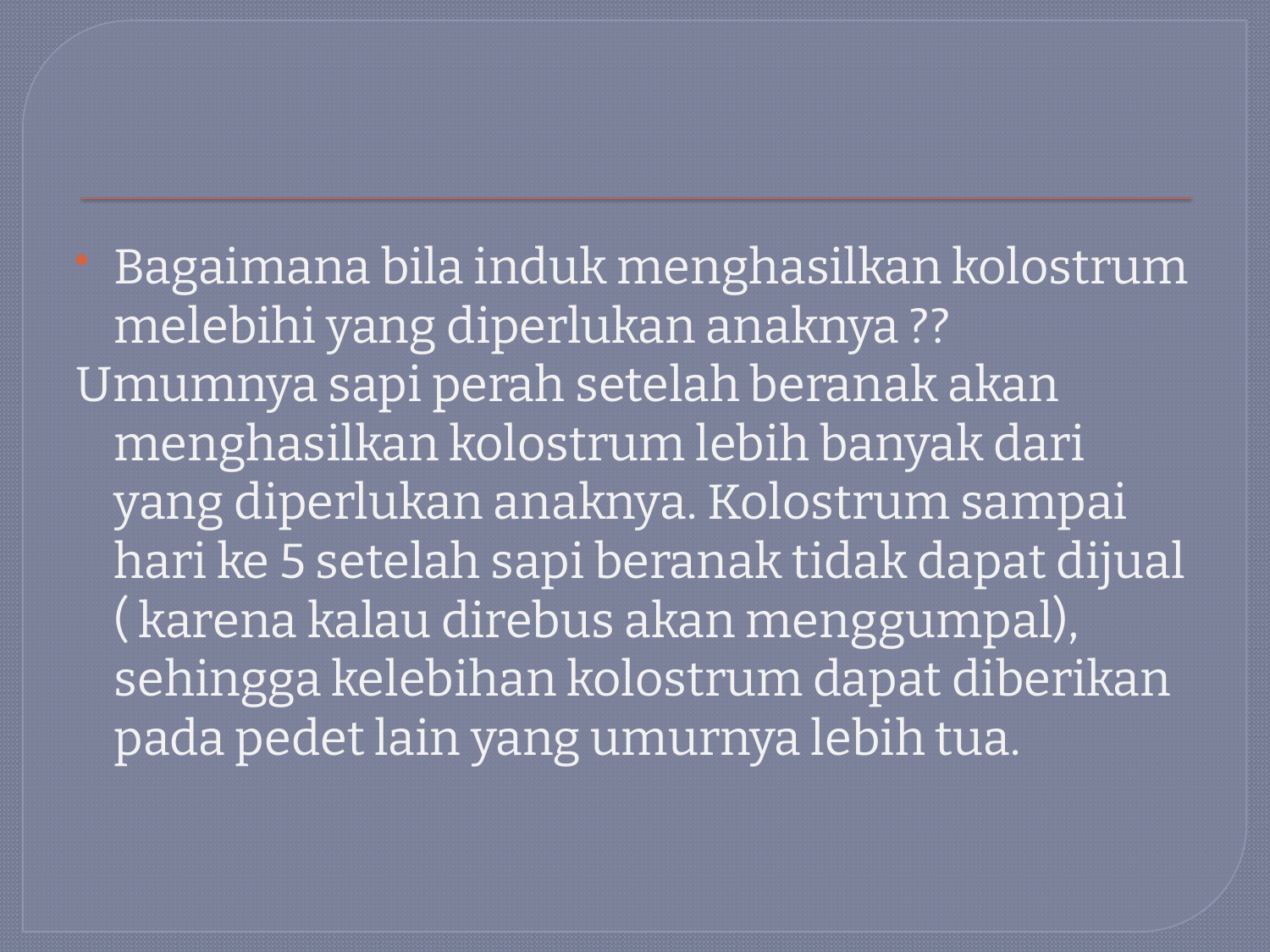

#
Bagaimana bila induk menghasilkan kolostrum melebihi yang diperlukan anaknya ??
Umumnya sapi perah setelah beranak akan menghasilkan kolostrum lebih banyak dari yang diperlukan anaknya. Kolostrum sampai hari ke 5 setelah sapi beranak tidak dapat dijual ( karena kalau direbus akan menggumpal), sehingga kelebihan kolostrum dapat diberikan pada pedet lain yang umurnya lebih tua.